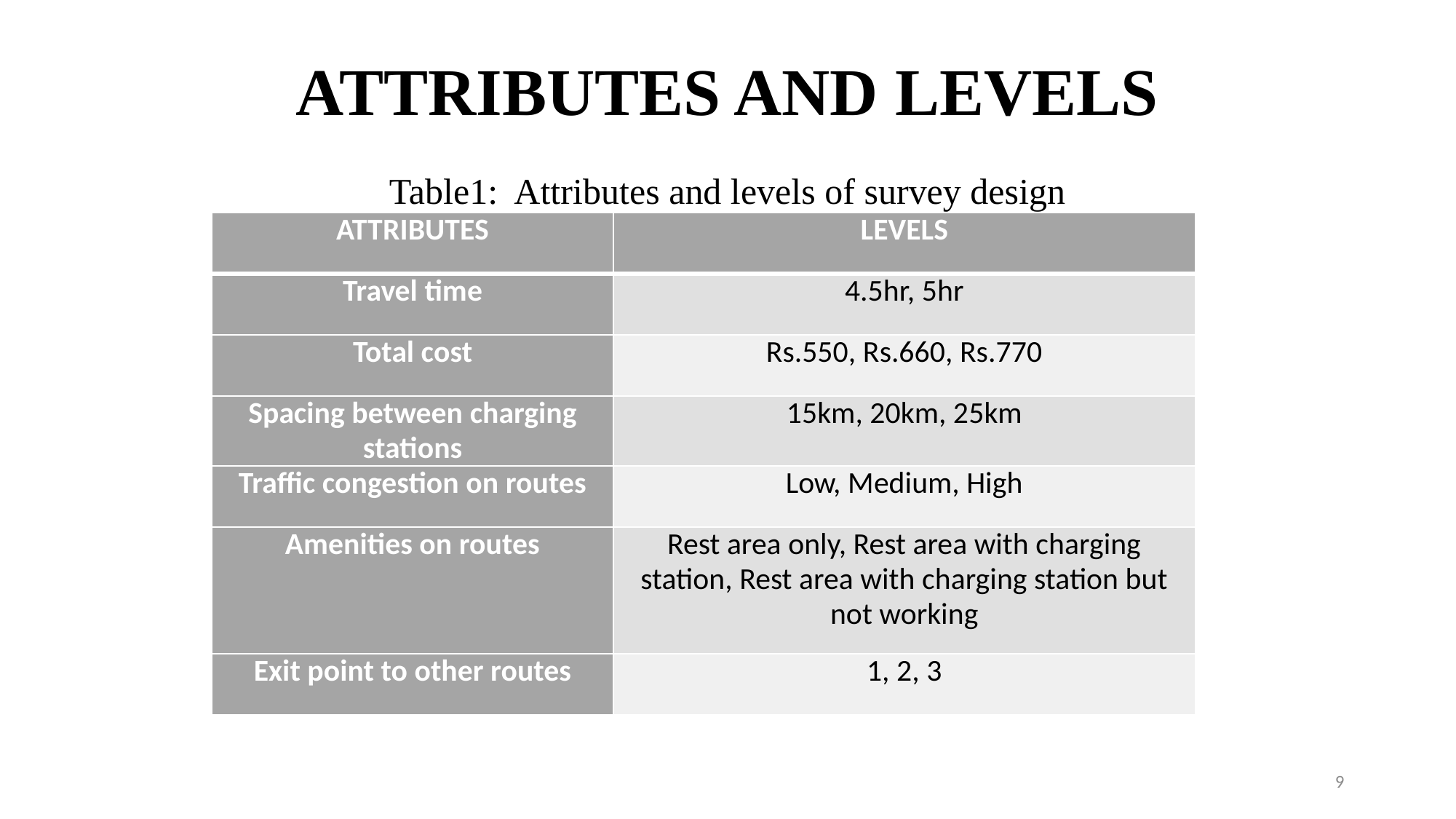

# ATTRIBUTES AND LEVELS
Table1:  Attributes and levels of survey design

| ATTRIBUTES | LEVELS |
| --- | --- |
| Travel time | 4.5hr, 5hr |
| Total cost | Rs.550, Rs.660, Rs.770 |
| Spacing between charging stations | 15km, 20km, 25km |
| Traffic congestion on routes | Low, Medium, High |
| Amenities on routes | Rest area only, Rest area with charging station, Rest area with charging station but not working |
| Exit point to other routes | 1, 2, 3 |
9